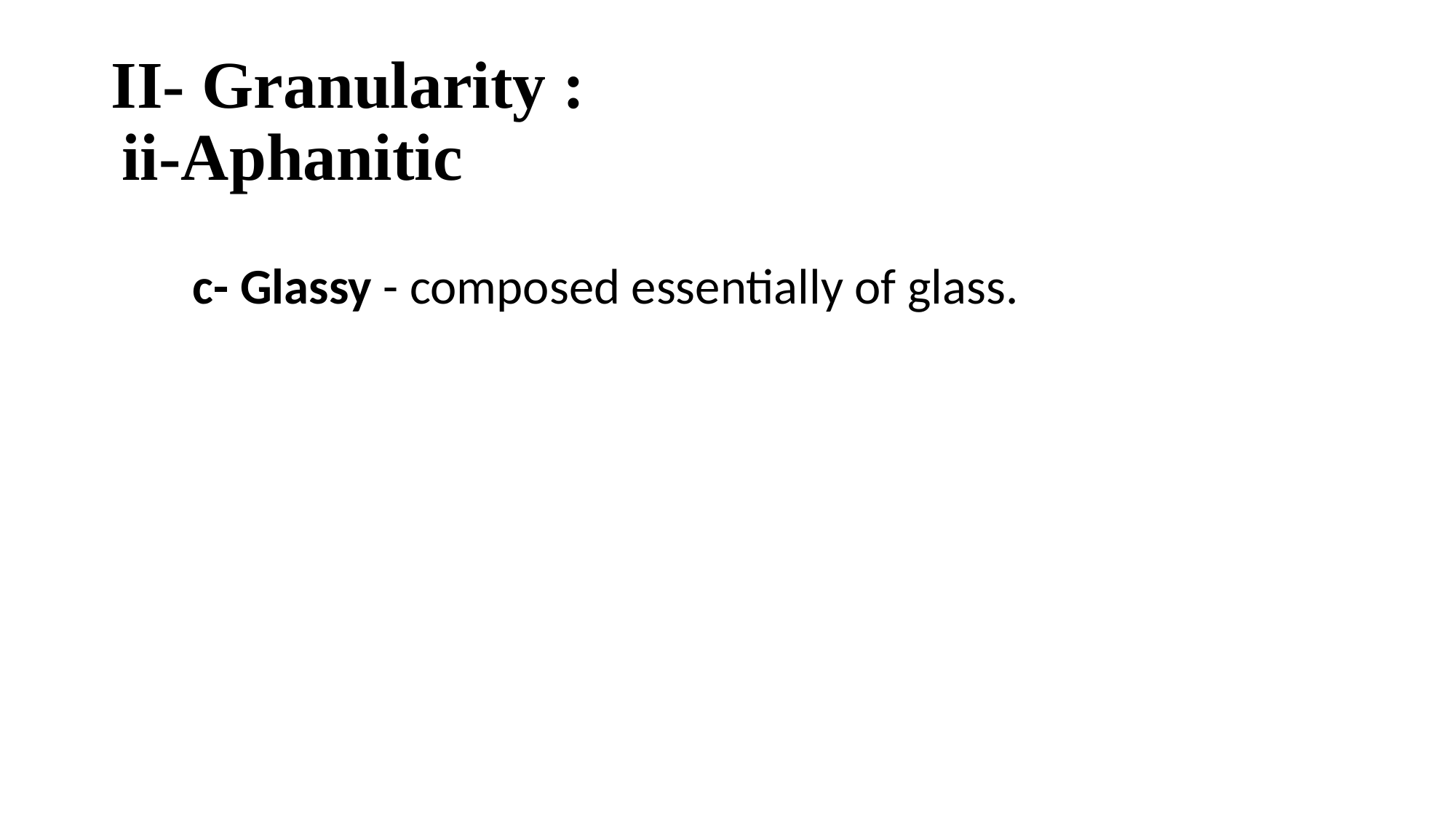

# II- Granularity : ii-Aphanitic
c- Glassy - composed essentially of glass.